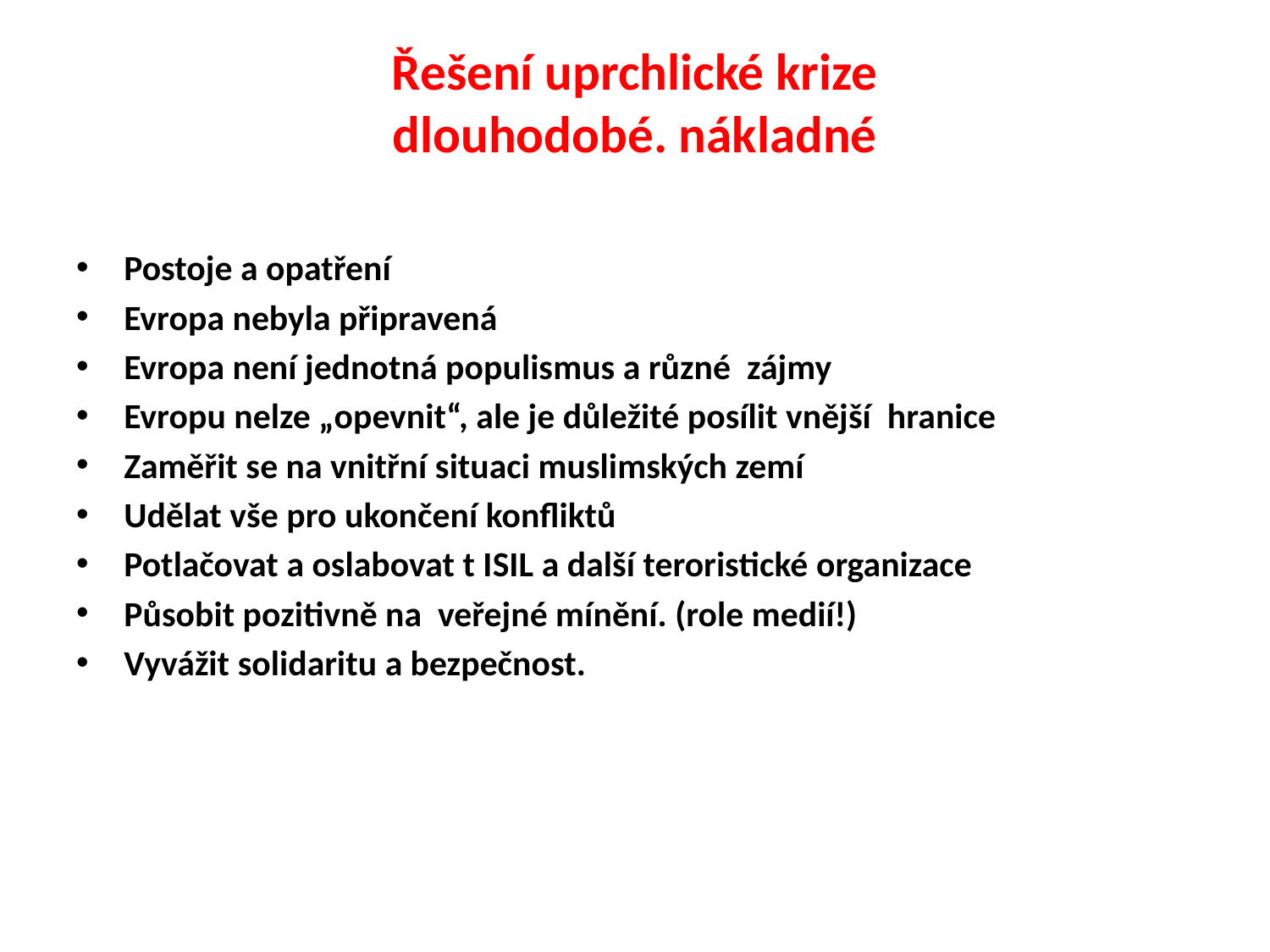

# Řešení uprchlické krize dlouhodobé. nákladné
Postoje a opatření
Evropa nebyla připravená
Evropa není jednotná populismus a různé  zájmy
Evropu nelze „opevnit“, ale je důležité posílit vnější  hranice
Zaměřit se na vnitřní situaci muslimských zemí
Udělat vše pro ukončení konfliktů
Potlačovat a oslabovat t ISIL a další teroristické organizace
Působit pozitivně na  veřejné mínění. (role medií!)
Vyvážit solidaritu a bezpečnost.